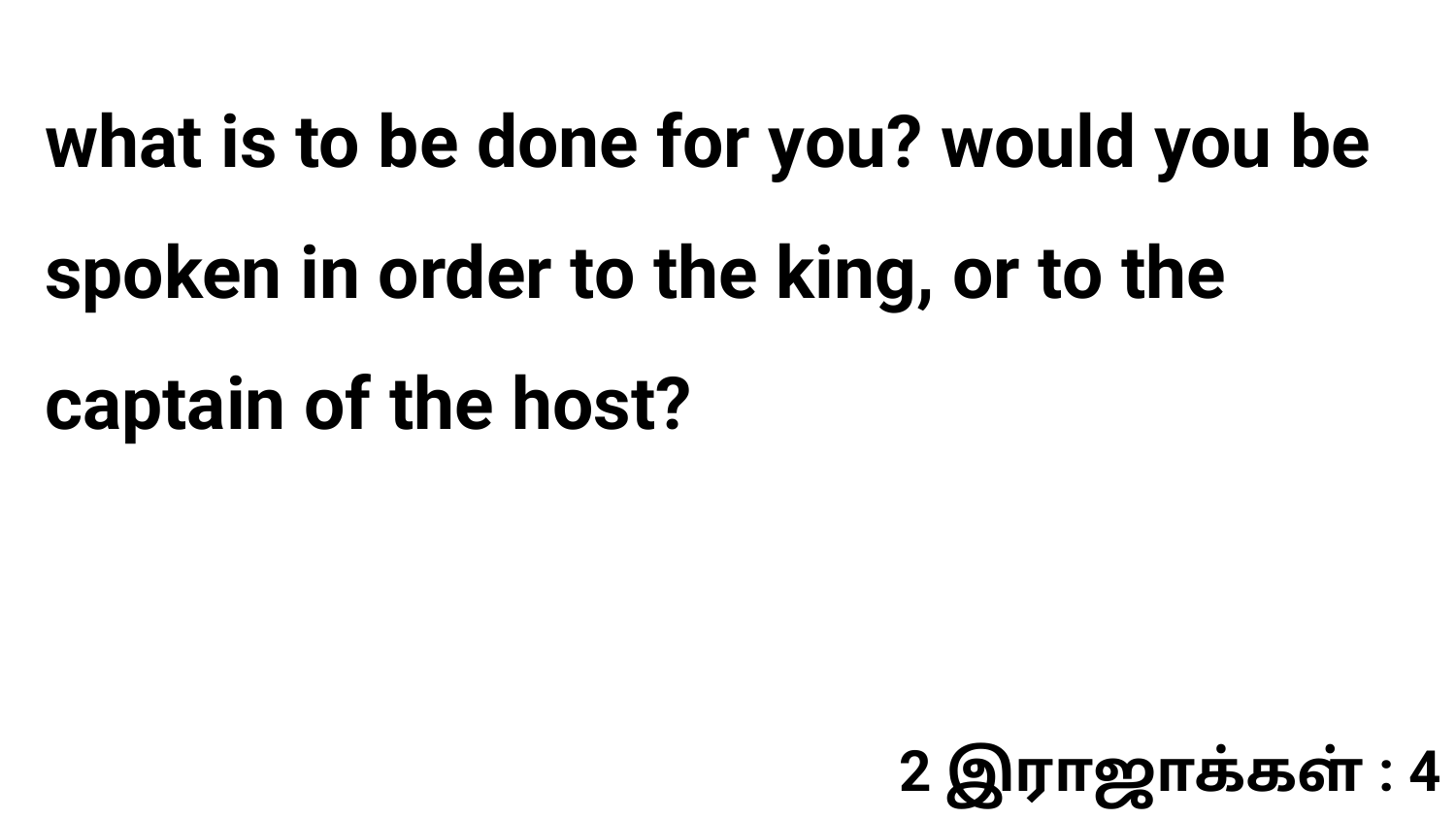

what is to be done for you? would you be spoken in order to the king, or to the captain of the host?
2 இராஜாக்கள் : 4